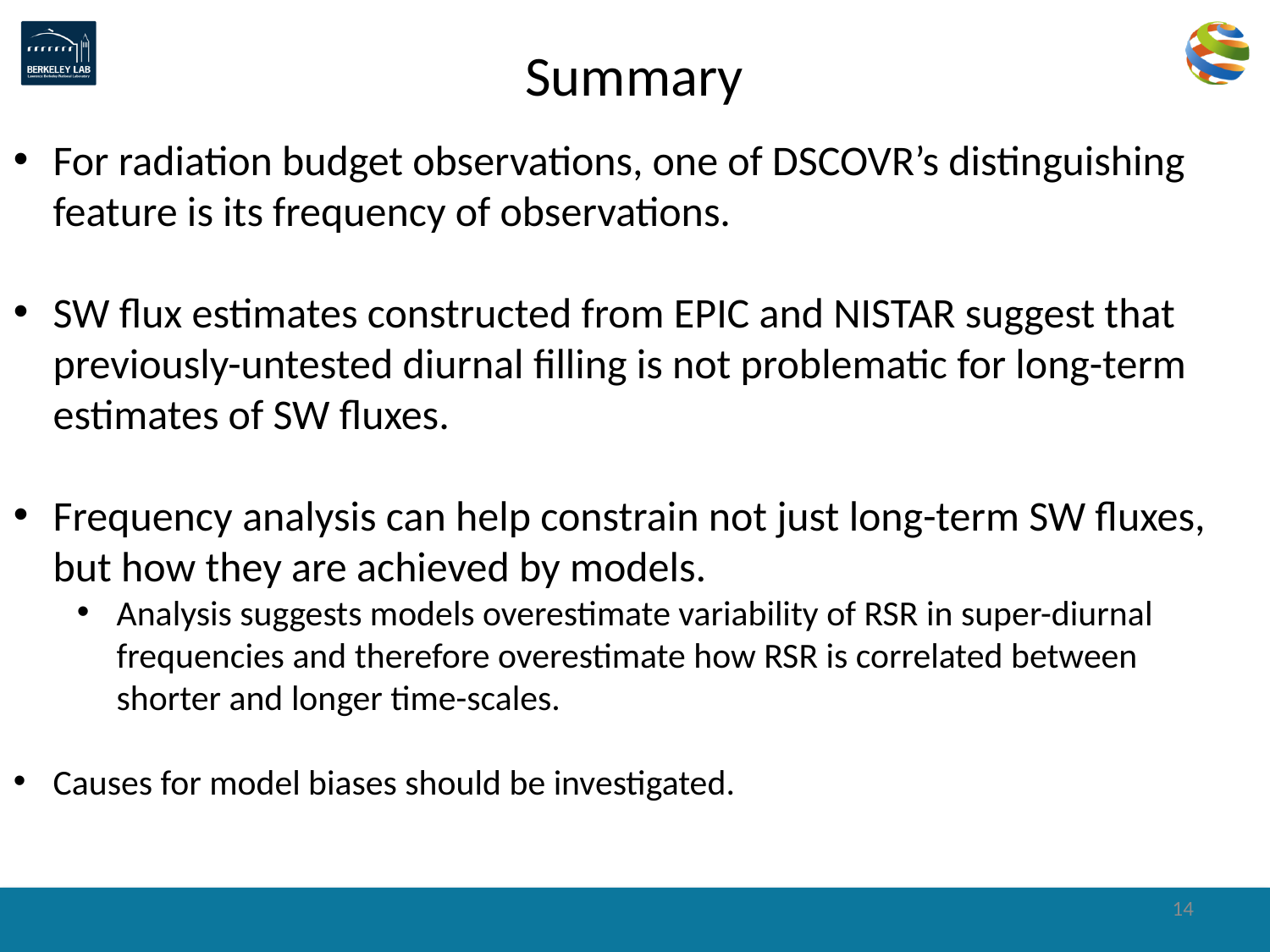

# Summary
For radiation budget observations, one of DSCOVR’s distinguishing feature is its frequency of observations.

SW flux estimates constructed from EPIC and NISTAR suggest that previously-untested diurnal filling is not problematic for long-term estimates of SW fluxes.

Frequency analysis can help constrain not just long-term SW fluxes, but how they are achieved by models.
Analysis suggests models overestimate variability of RSR in super-diurnal frequencies and therefore overestimate how RSR is correlated between shorter and longer time-scales.
Causes for model biases should be investigated.
14